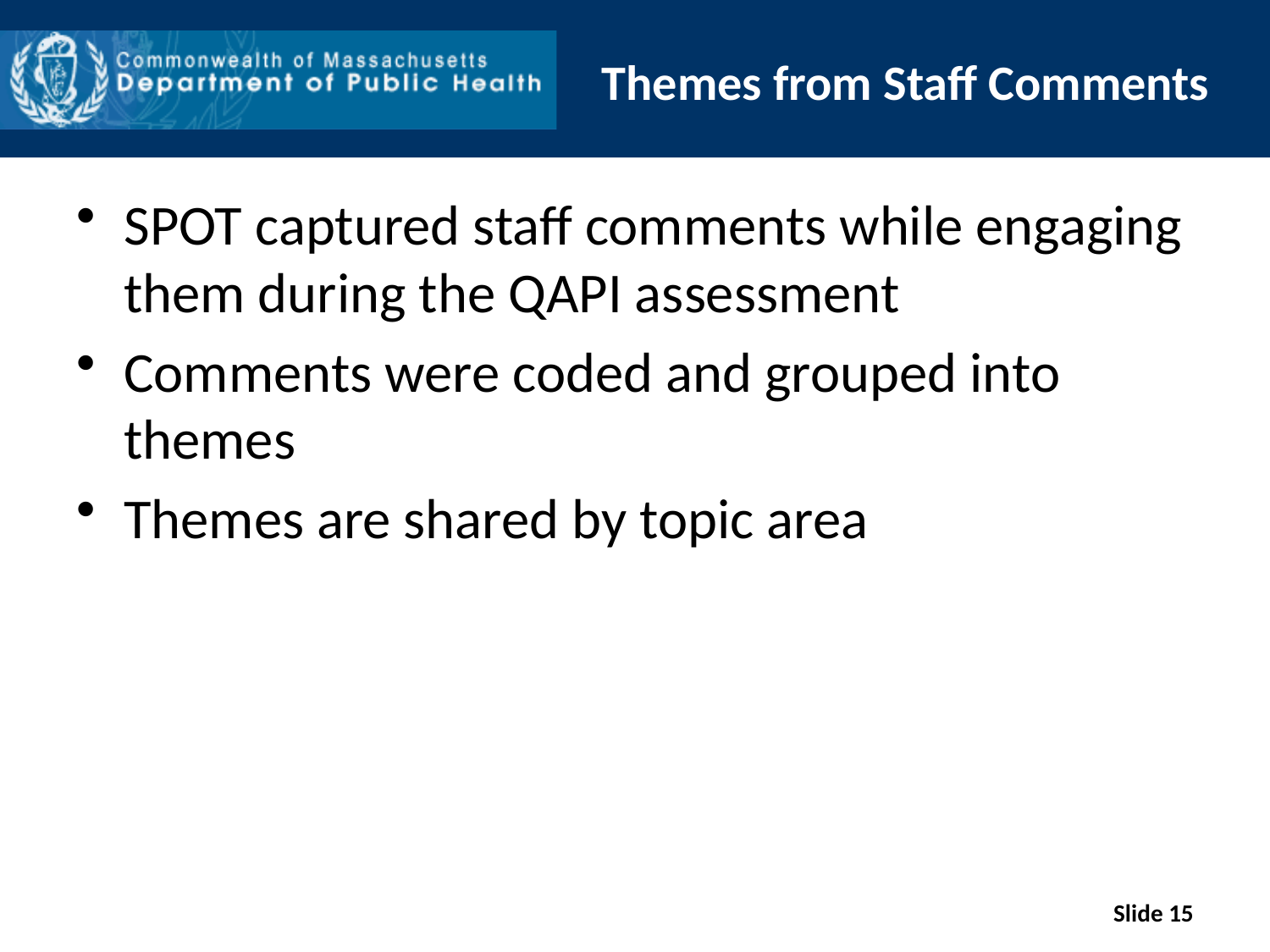

# Themes from Staff Comments
SPOT captured staff comments while engaging them during the QAPI assessment
Comments were coded and grouped into themes
Themes are shared by topic area
Slide 15